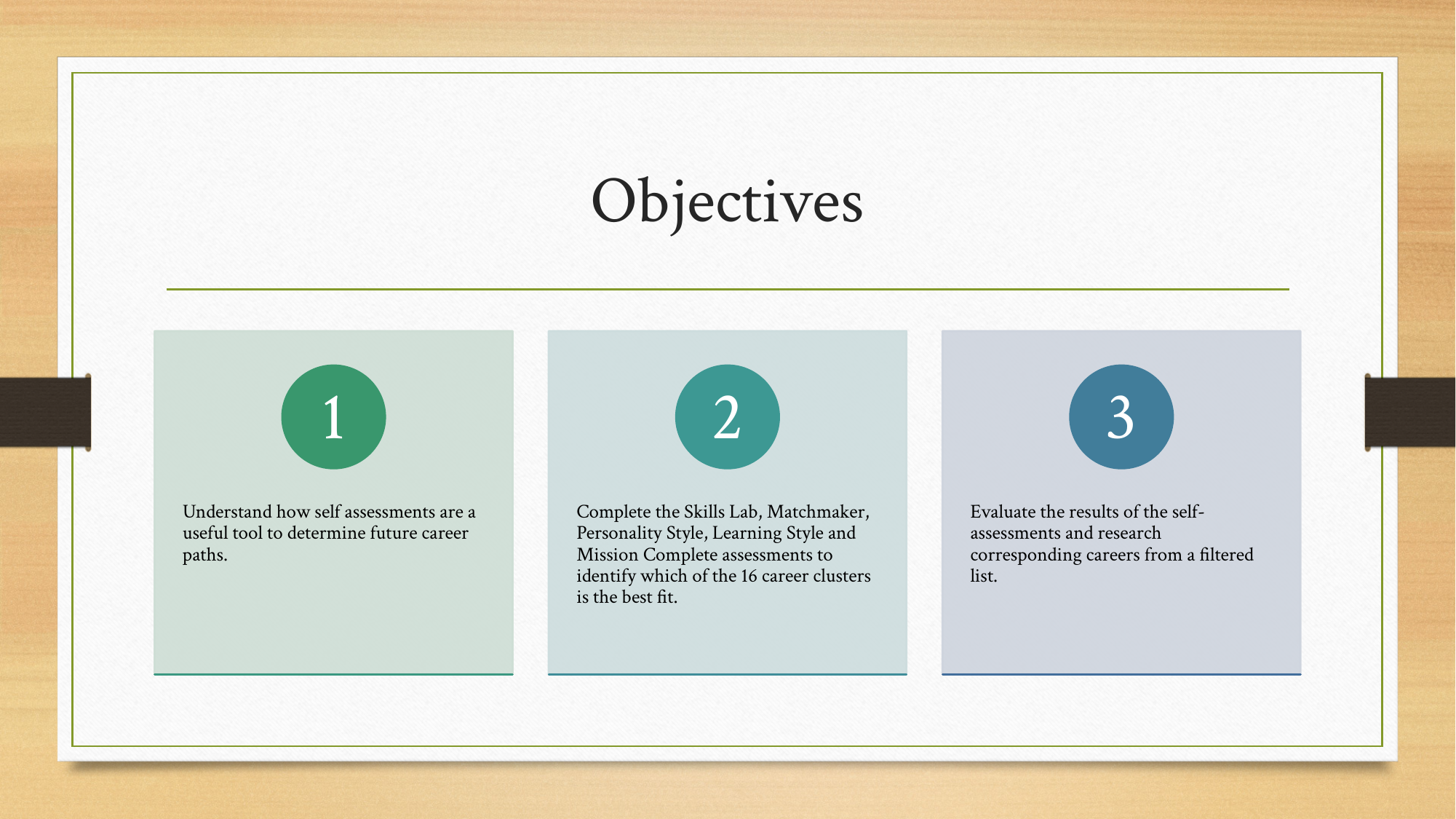

# Objectives

1
2
3
Understand how self assessments are a useful tool to determine future career paths.
Complete the Skills Lab, Matchmaker, Personality Style, Learning Style and Mission Complete assessments to identify which of the 16 career clusters is the best fit.
Evaluate the results of the self-assessments and research corresponding careers from a filtered list.